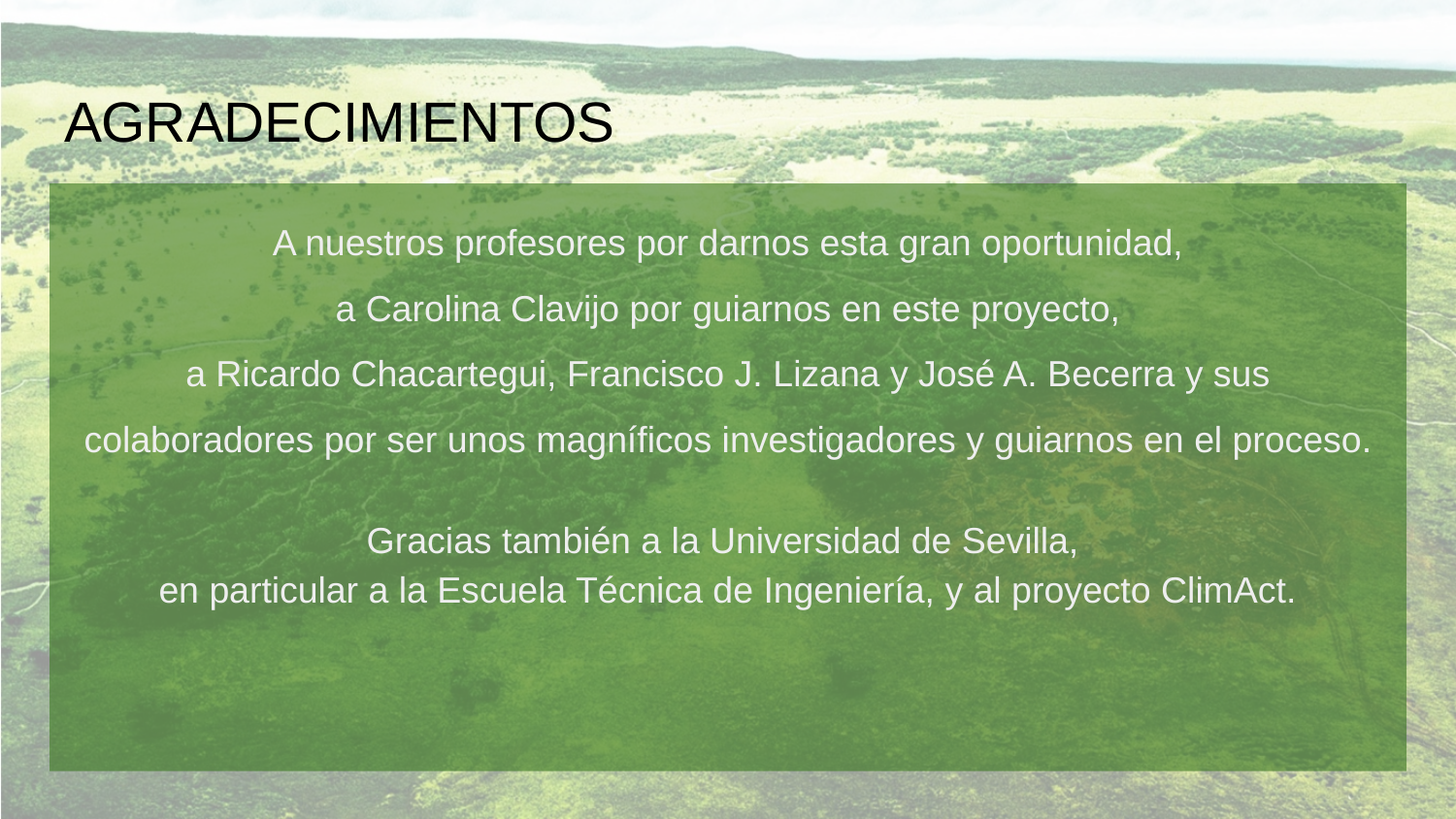

# AGRADECIMIENTOS
A nuestros profesores por darnos esta gran oportunidad,
a Carolina Clavijo por guiarnos en este proyecto,
a Ricardo Chacartegui, Francisco J. Lizana y José A. Becerra y sus
colaboradores por ser unos magníficos investigadores y guiarnos en el proceso.

Gracias también a la Universidad de Sevilla,
en particular a la Escuela Técnica de Ingeniería, y al proyecto ClimAct.